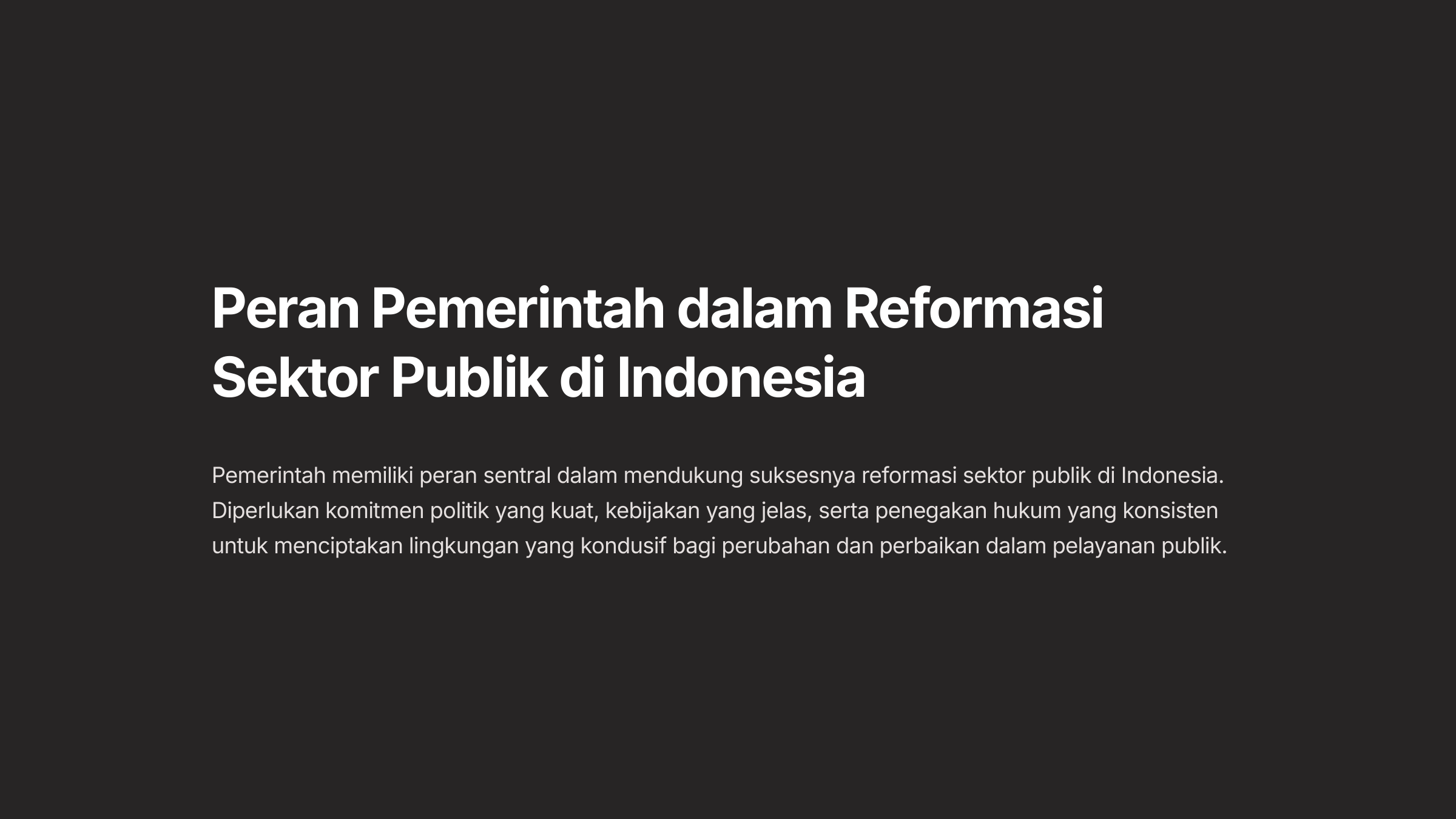

Peran Pemerintah dalam Reformasi Sektor Publik di Indonesia
Pemerintah memiliki peran sentral dalam mendukung suksesnya reformasi sektor publik di Indonesia. Diperlukan komitmen politik yang kuat, kebijakan yang jelas, serta penegakan hukum yang konsisten untuk menciptakan lingkungan yang kondusif bagi perubahan dan perbaikan dalam pelayanan publik.